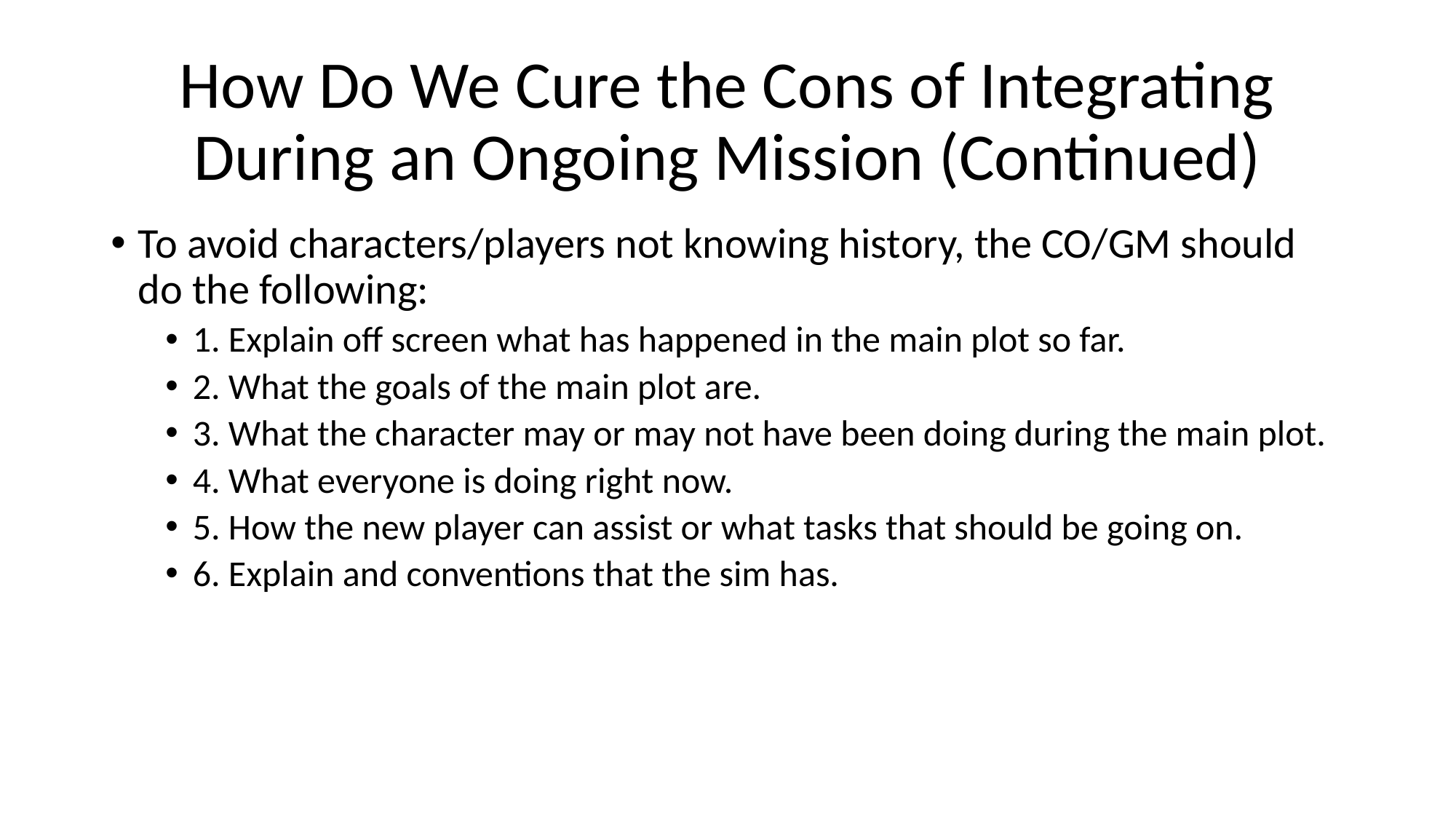

# How Do We Cure the Cons of Integrating During an Ongoing Mission (Continued)
To avoid characters/players not knowing history, the CO/GM should do the following:
1. Explain off screen what has happened in the main plot so far.
2. What the goals of the main plot are.
3. What the character may or may not have been doing during the main plot.
4. What everyone is doing right now.
5. How the new player can assist or what tasks that should be going on.
6. Explain and conventions that the sim has.